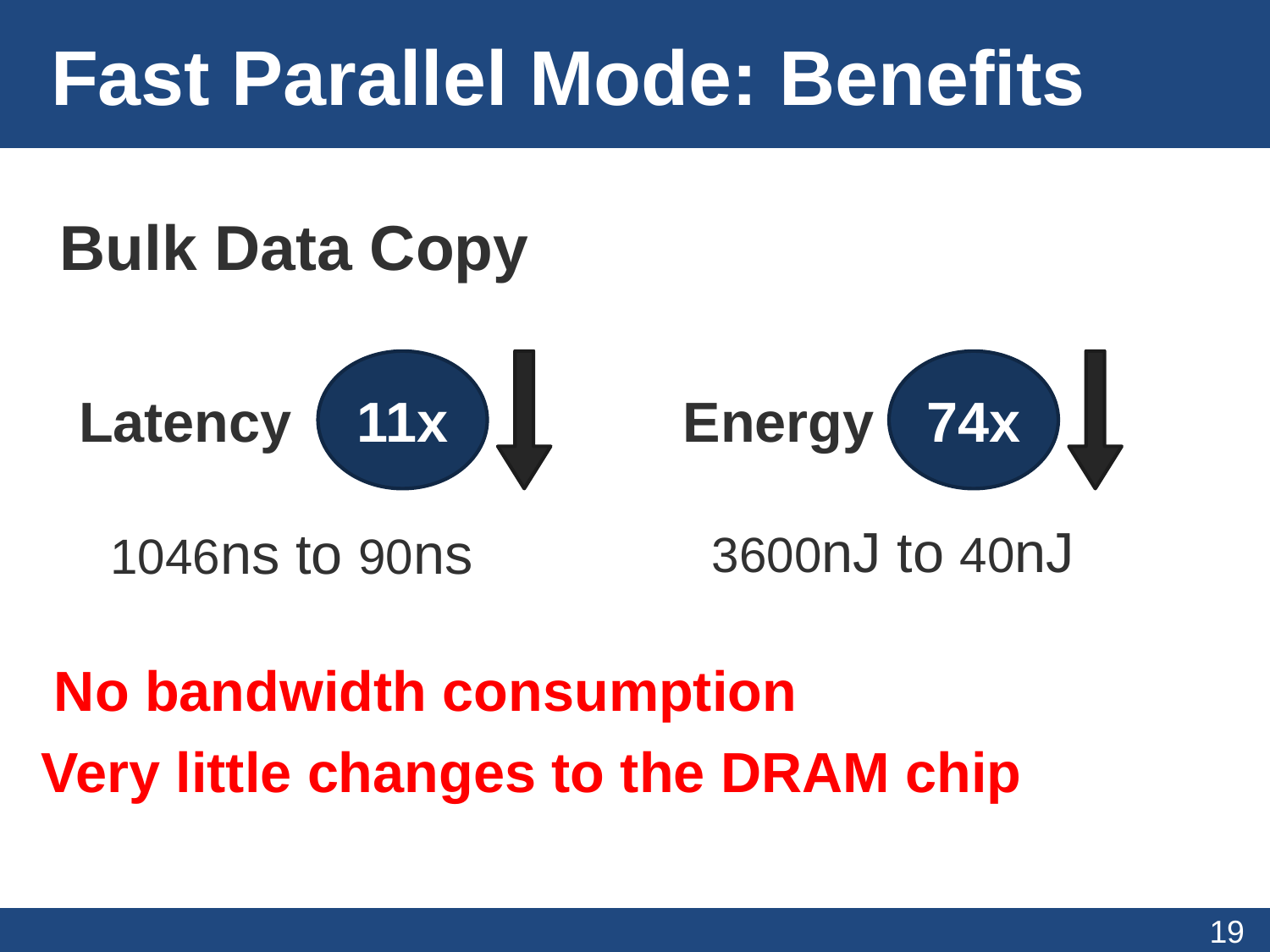

# Fast Parallel Mode: Benefits
Bulk Data Copy
11x

74x

Latency
Energy
3600nJ to 40nJ
1046ns to 90ns
No bandwidth consumption
Very little changes to the DRAM chip